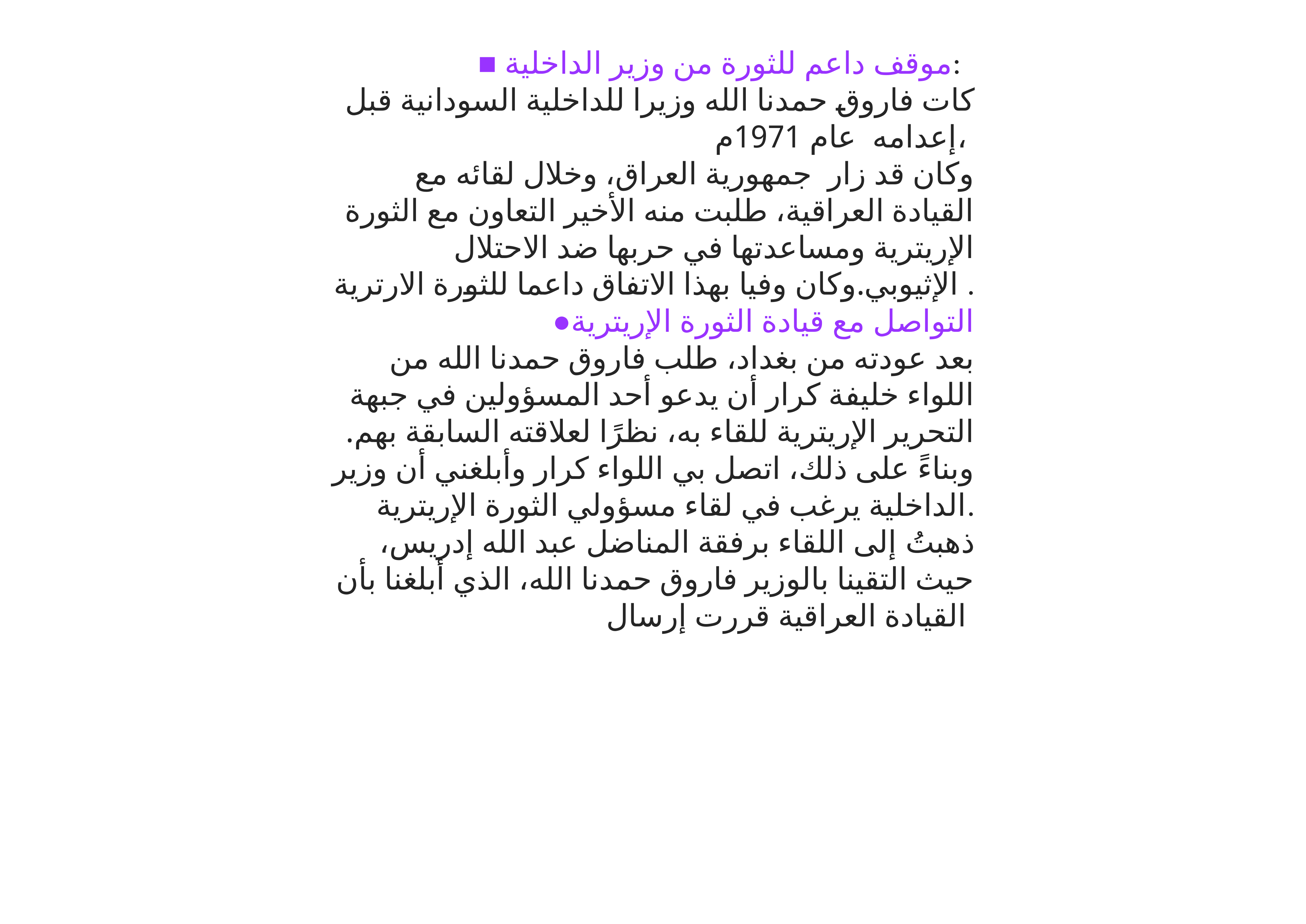

■ موقف داعم للثورة من وزير الداخلية:
 كات فاروق حمدنا الله وزيرا للداخلية السودانية قبل إعدامه  عام 1971م،
وكان قد زار  جمهورية العراق، وخلال لقائه مع القيادة العراقية، طلبت منه الأخير التعاون مع الثورة الإريترية ومساعدتها في حربها ضد الاحتلال الإثيوبي.وكان وفيا بهذا الاتفاق داعما للثورة الارترية .
●التواصل مع قيادة الثورة الإريترية
بعد عودته من بغداد، طلب فاروق حمدنا الله من اللواء خليفة كرار أن يدعو أحد المسؤولين في جبهة التحرير الإريترية للقاء به، نظرًا لعلاقته السابقة بهم. وبناءً على ذلك، اتصل بي اللواء كرار وأبلغني أن وزير الداخلية يرغب في لقاء مسؤولي الثورة الإريترية.
ذهبتُ إلى اللقاء برفقة المناضل عبد الله إدريس، حيث التقينا بالوزير فاروق حمدنا الله، الذي أبلغنا بأن القيادة العراقية قررت إرسال